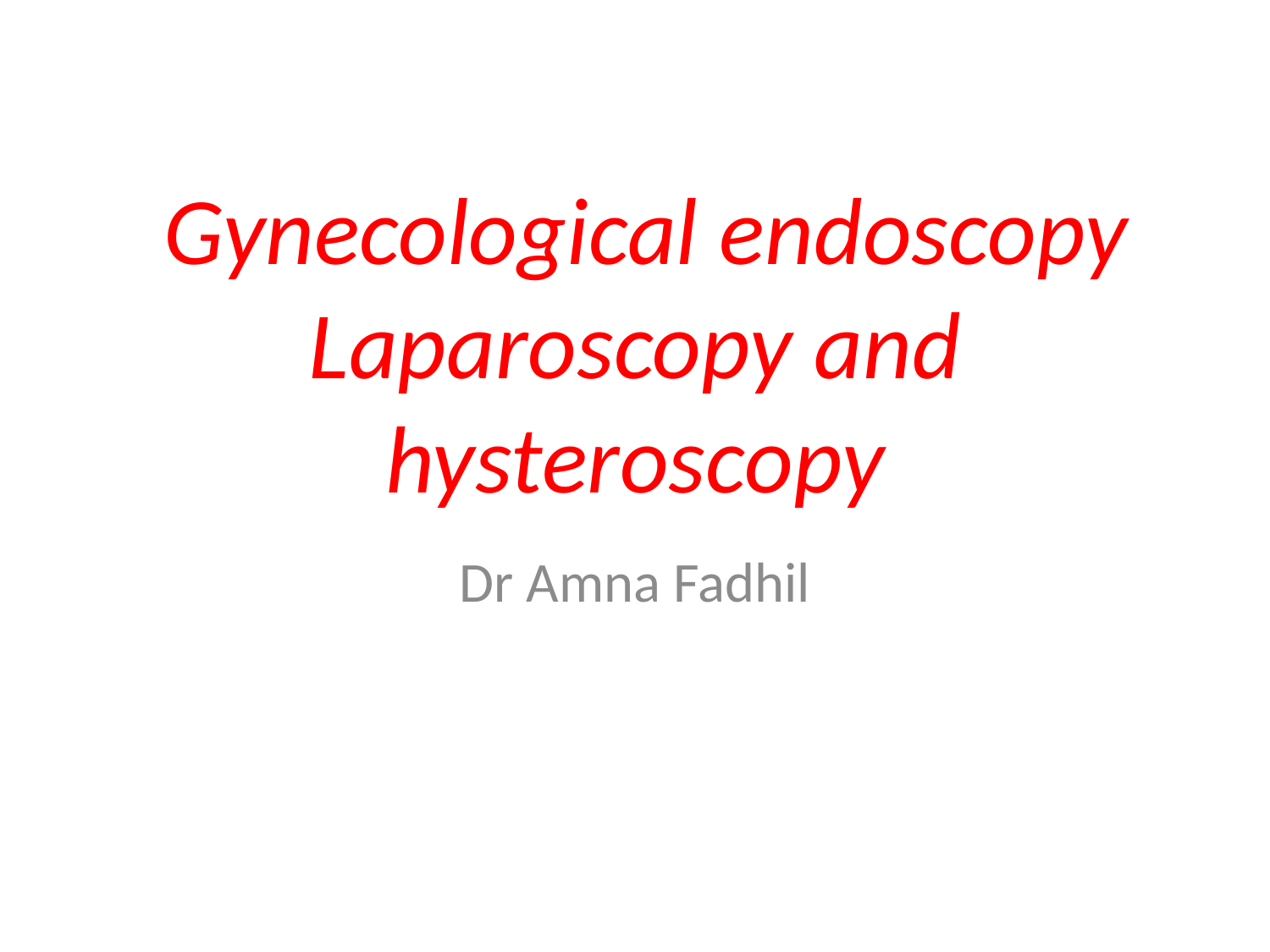

# Gynecological endoscopy Laparoscopy and hysteroscopy
Dr Amna Fadhil